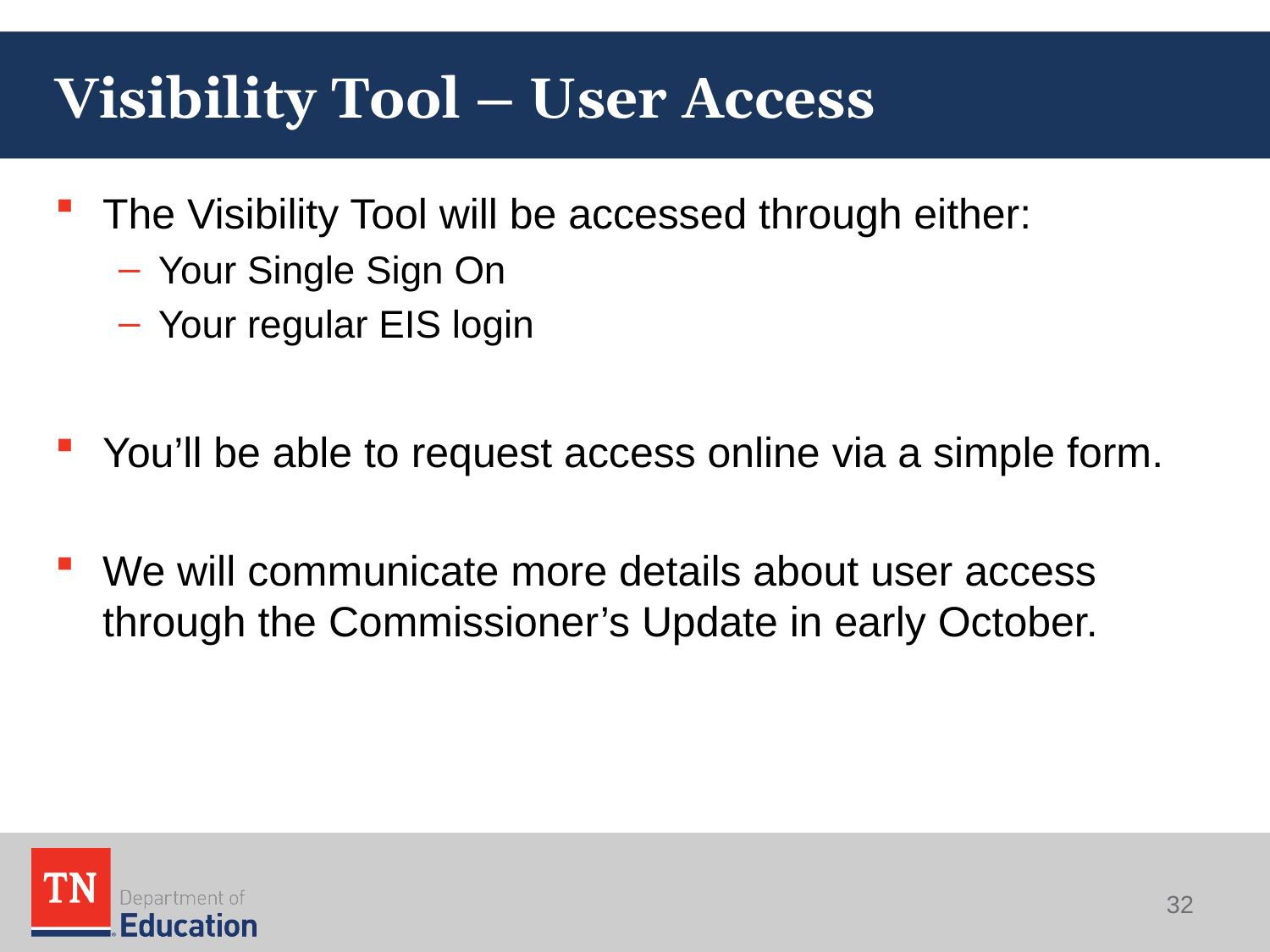

# Visibility Tool – User Access
The Visibility Tool will be accessed through either:
Your Single Sign On
Your regular EIS login

You’ll be able to request access online via a simple form.

We will communicate more details about user access through the Commissioner’s Update in early October.
32